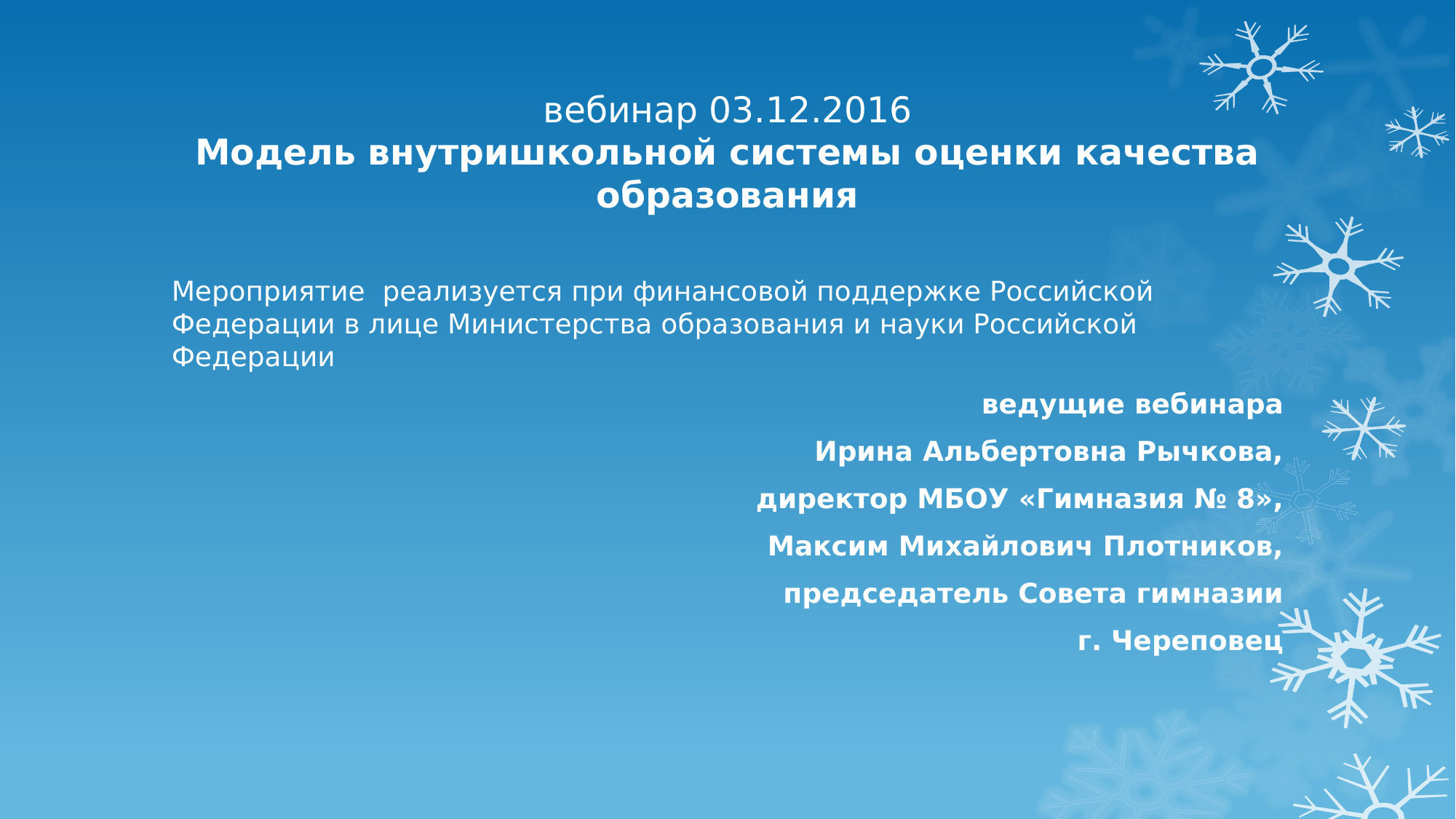

# вебинар 03.12.2016 Модель внутришкольной системы оценки качества образования
Мероприятие  реализуется при финансовой поддержке Российской Федерации в лице Министерства образования и науки Российской Федерации
 ведущие вебинара
Ирина Альбертовна Рычкова,
 директор МБОУ «Гимназия № 8»,
Максим Михайлович Плотников,
председатель Совета гимназии
г. Череповец